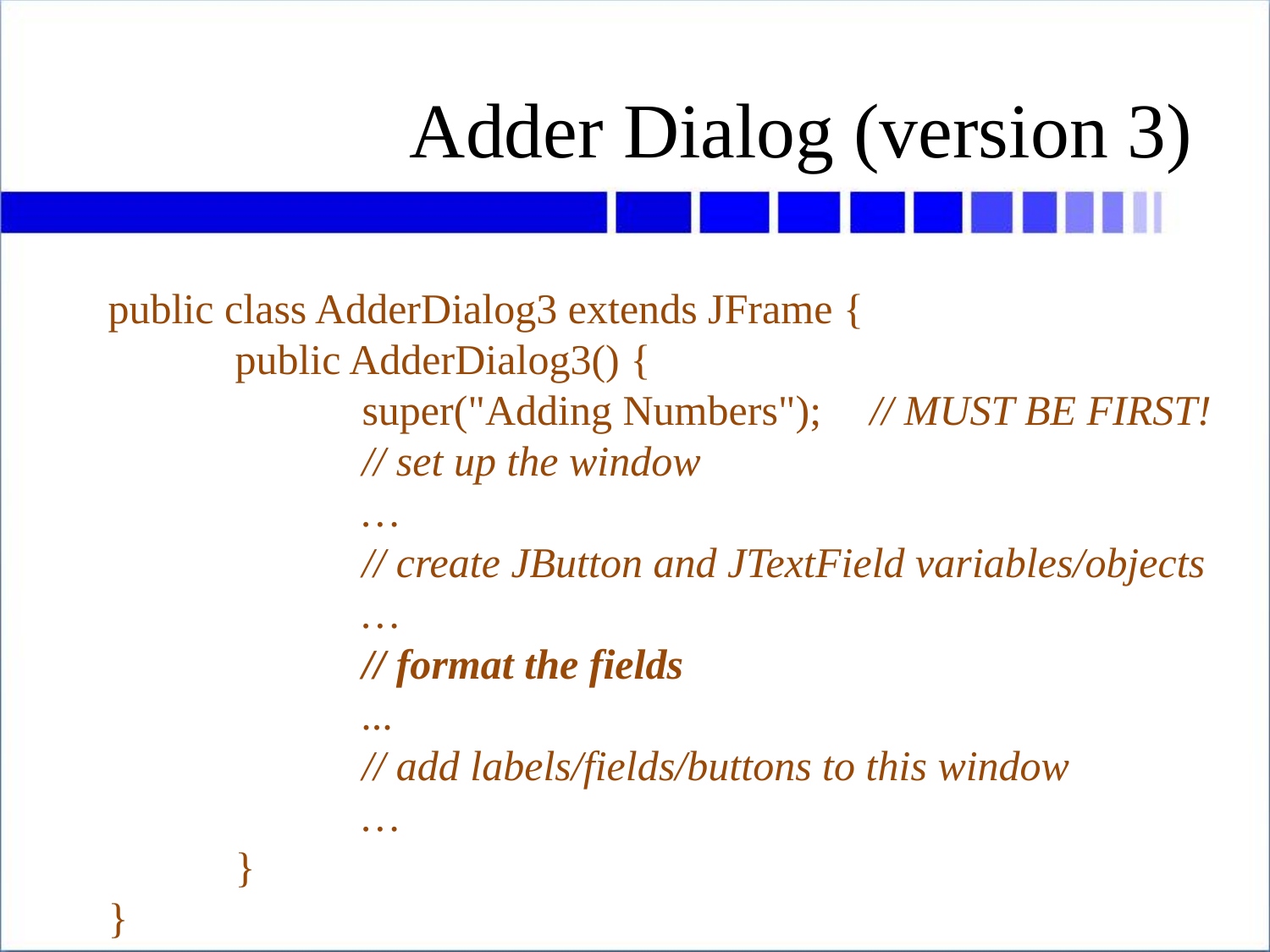

# Adder Dialog (version 3)
public class AdderDialog3 extends JFrame {
	public AdderDialog3() {
		super("Adding Numbers");	// MUST BE FIRST!
		// set up the window
		…
		// create JButton and JTextField variables/objects
		…
		// format the fields
		...
		// add labels/fields/buttons to this window
		…
	}
}